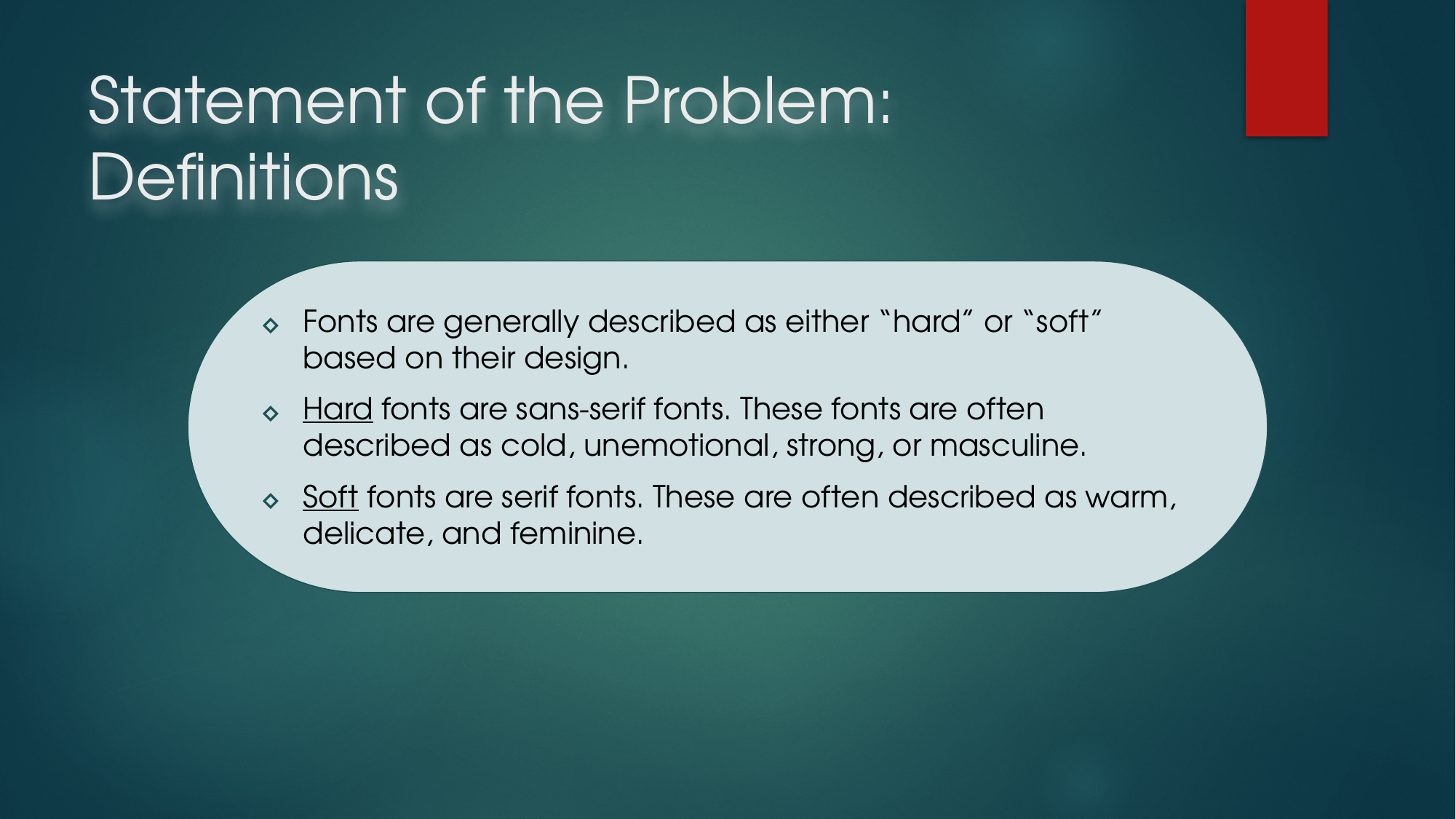

# Statement of the Problem: Definitions

Fonts are generally described as either “hard” or “soft” based on their design.
Hard fonts are sans-serif fonts. These fonts are often described as cold, unemotional, strong, or masculine.
Soft fonts are serif fonts. These are often described as warm, delicate, and feminine.